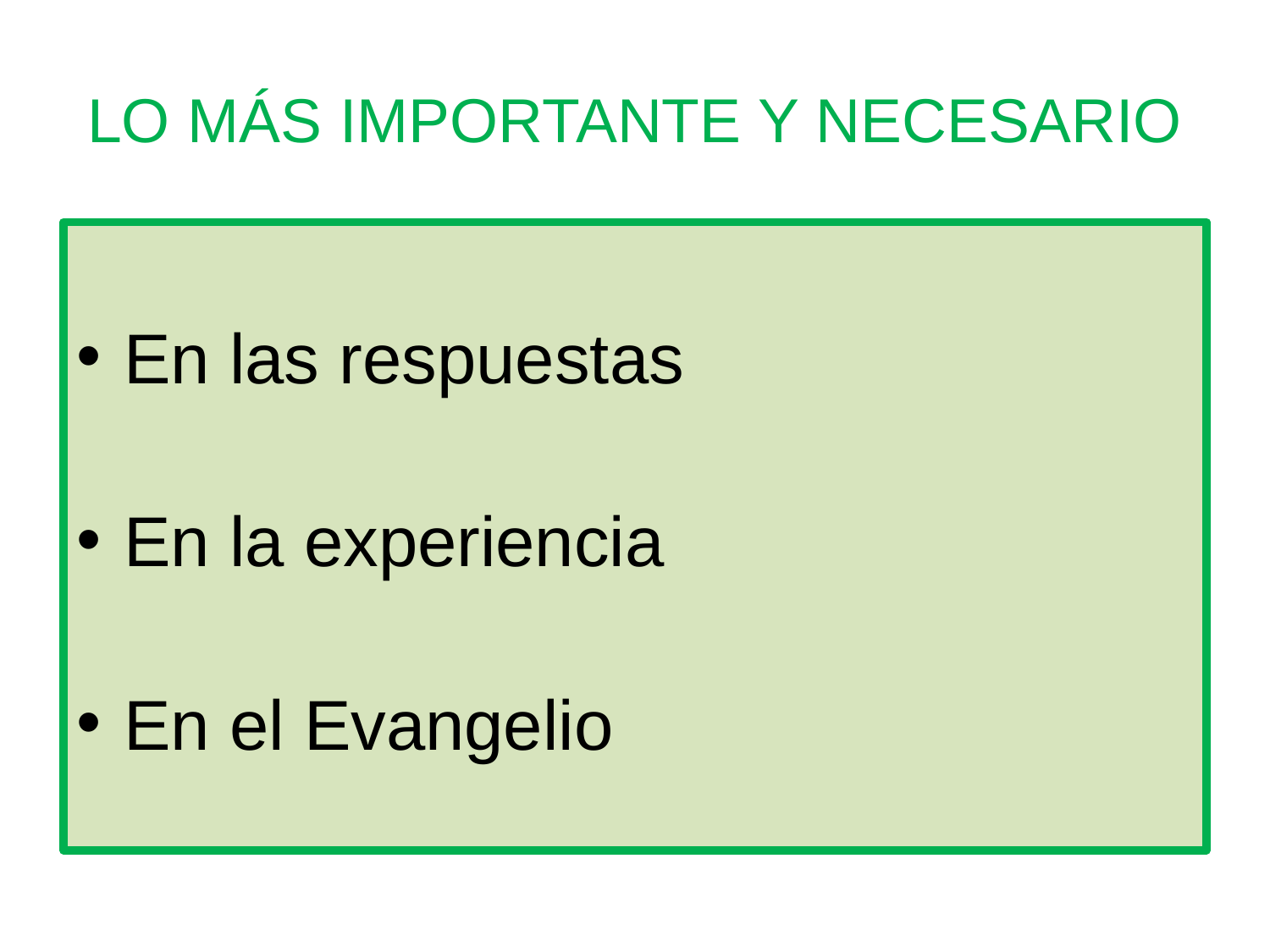

# LO MÁS IMPORTANTE Y NECESARIO
En las respuestas
En la experiencia
En el Evangelio